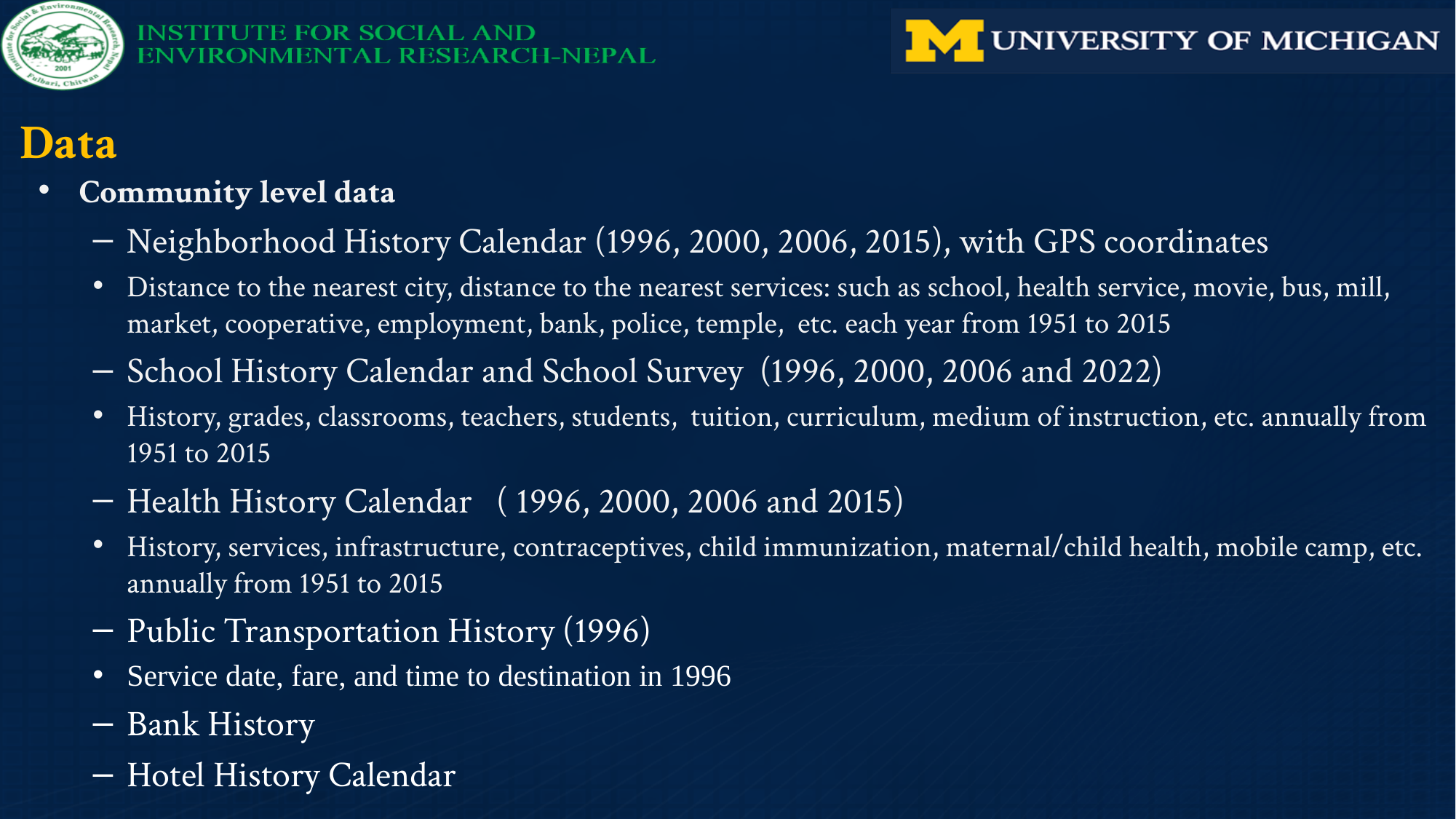

# Data
Community level data
Neighborhood History Calendar (1996, 2000, 2006, 2015), with GPS coordinates
Distance to the nearest city, distance to the nearest services: such as school, health service, movie, bus, mill, market, cooperative, employment, bank, police, temple,  etc. each year from 1951 to 2015
School History Calendar and School Survey  (1996, 2000, 2006 and 2022)
History, grades, classrooms, teachers, students,  tuition, curriculum, medium of instruction, etc. annually from 1951 to 2015
Health History Calendar   ( 1996, 2000, 2006 and 2015)
History, services, infrastructure, contraceptives, child immunization, maternal/child health, mobile camp, etc. annually from 1951 to 2015
Public Transportation History (1996)
Service date, fare, and time to destination in 1996
Bank History
Hotel History Calendar